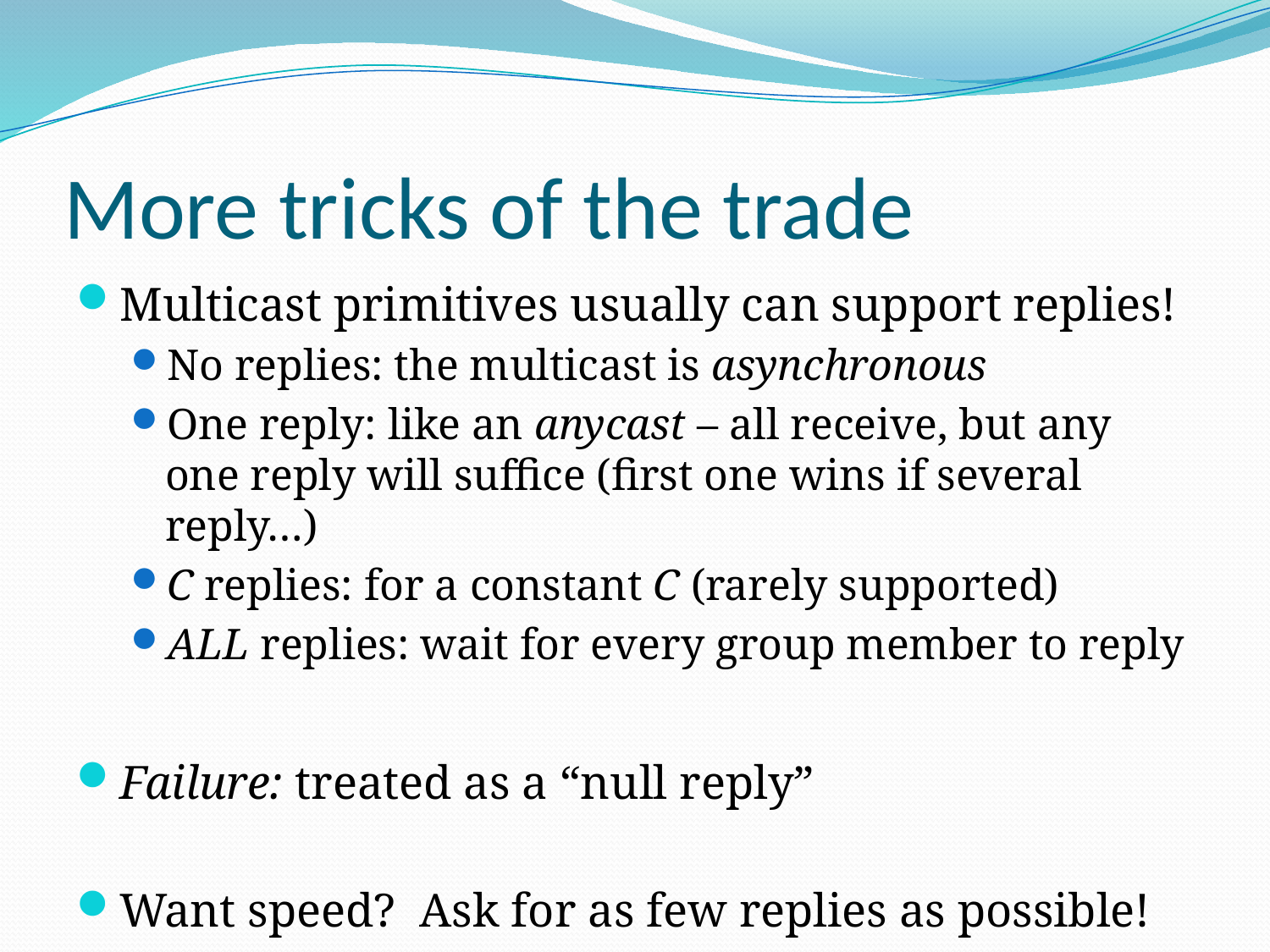

# More tricks of the trade
Multicast primitives usually can support replies!
No replies: the multicast is asynchronous
One reply: like an anycast – all receive, but any one reply will suffice (first one wins if several reply…)
C replies: for a constant C (rarely supported)
ALL replies: wait for every group member to reply

Failure: treated as a “null reply”

Want speed?  Ask for as few replies as possible!